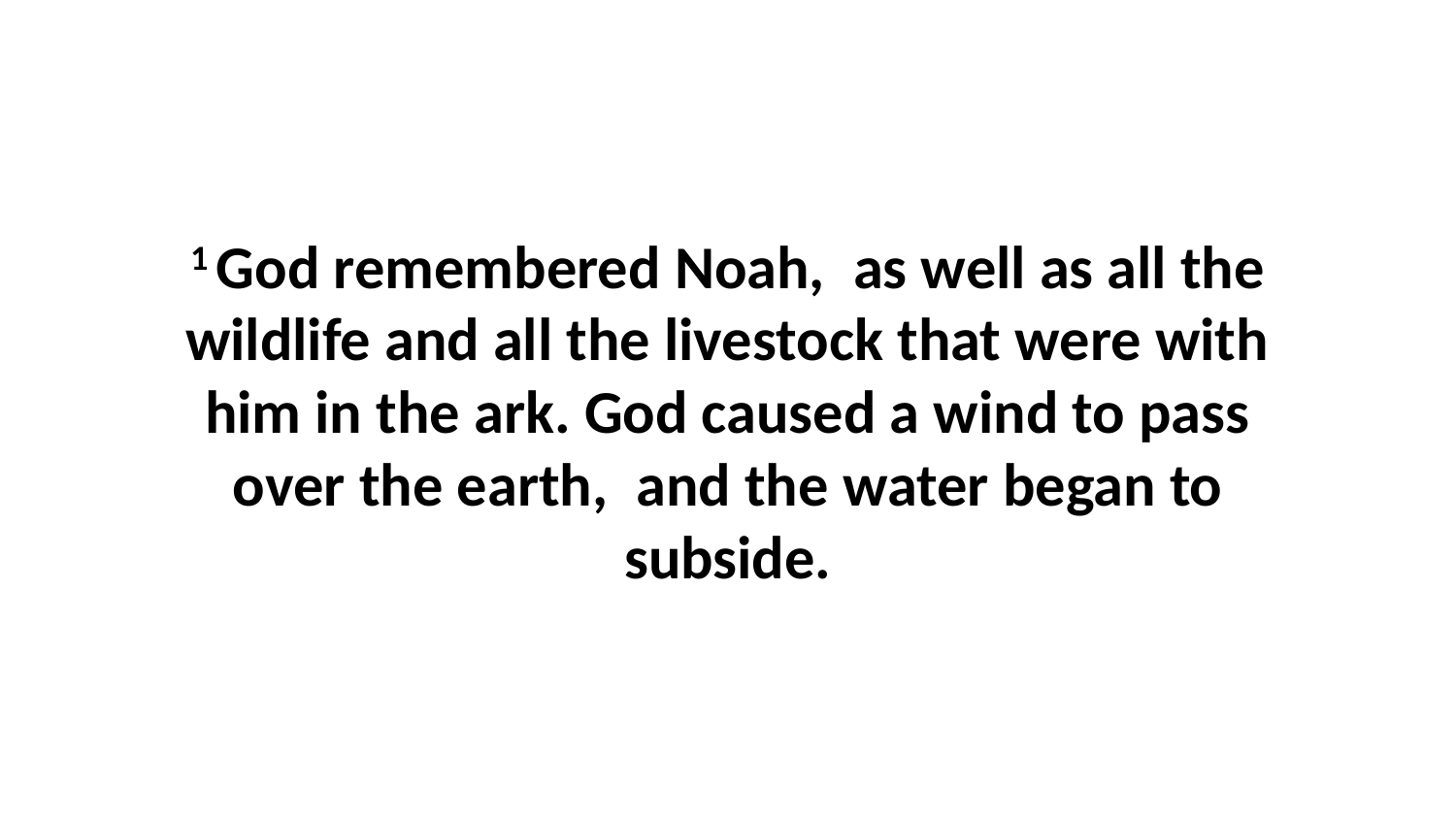

1 God remembered Noah,  as well as all the wildlife and all the livestock that were with him in the ark. God caused a wind to pass over the earth,  and the water began to subside.